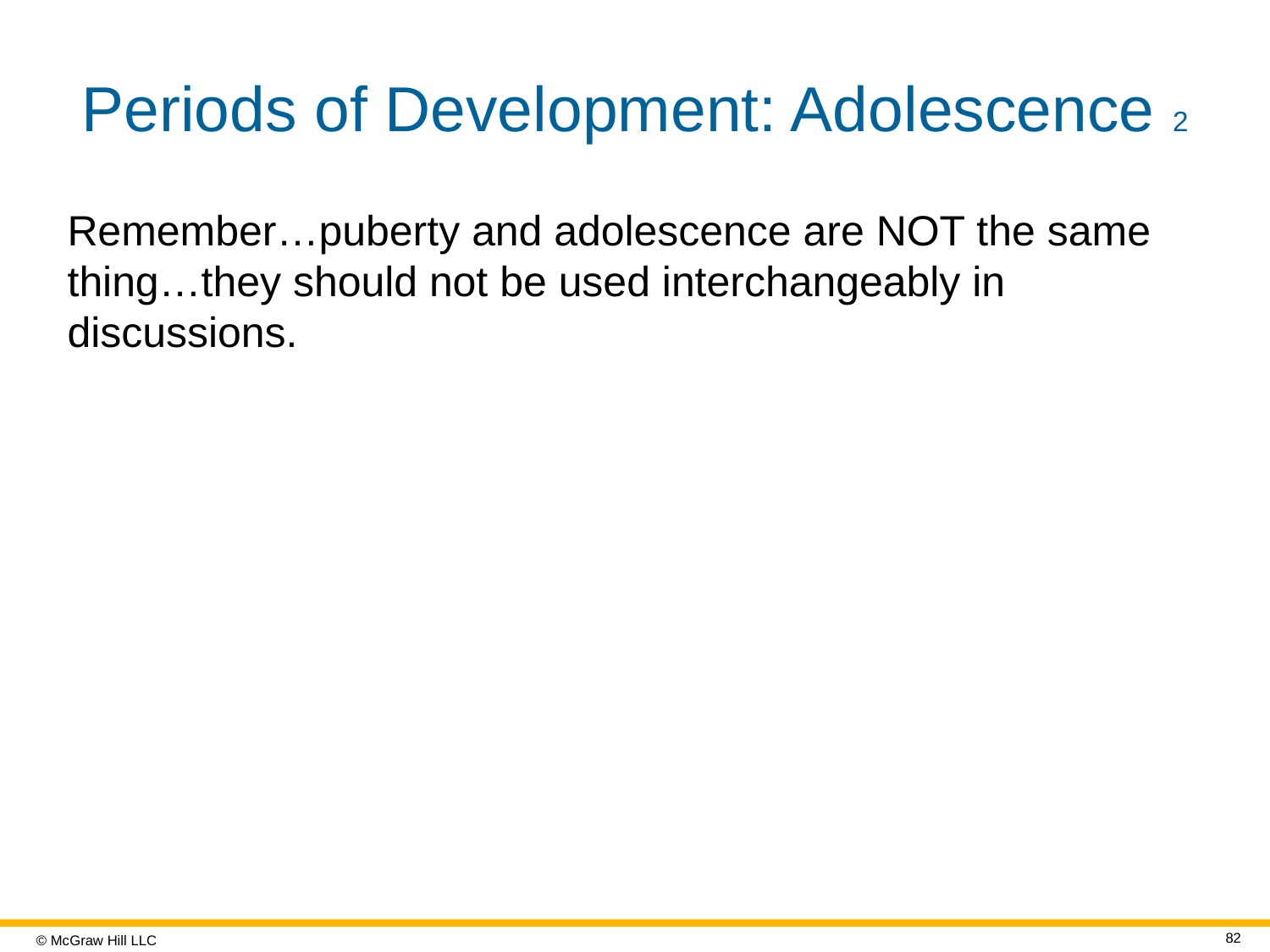

# Periods of Development: Adolescence 2
Remember…puberty and adolescence are NOT the same thing…they should not be used interchangeably in discussions.
82